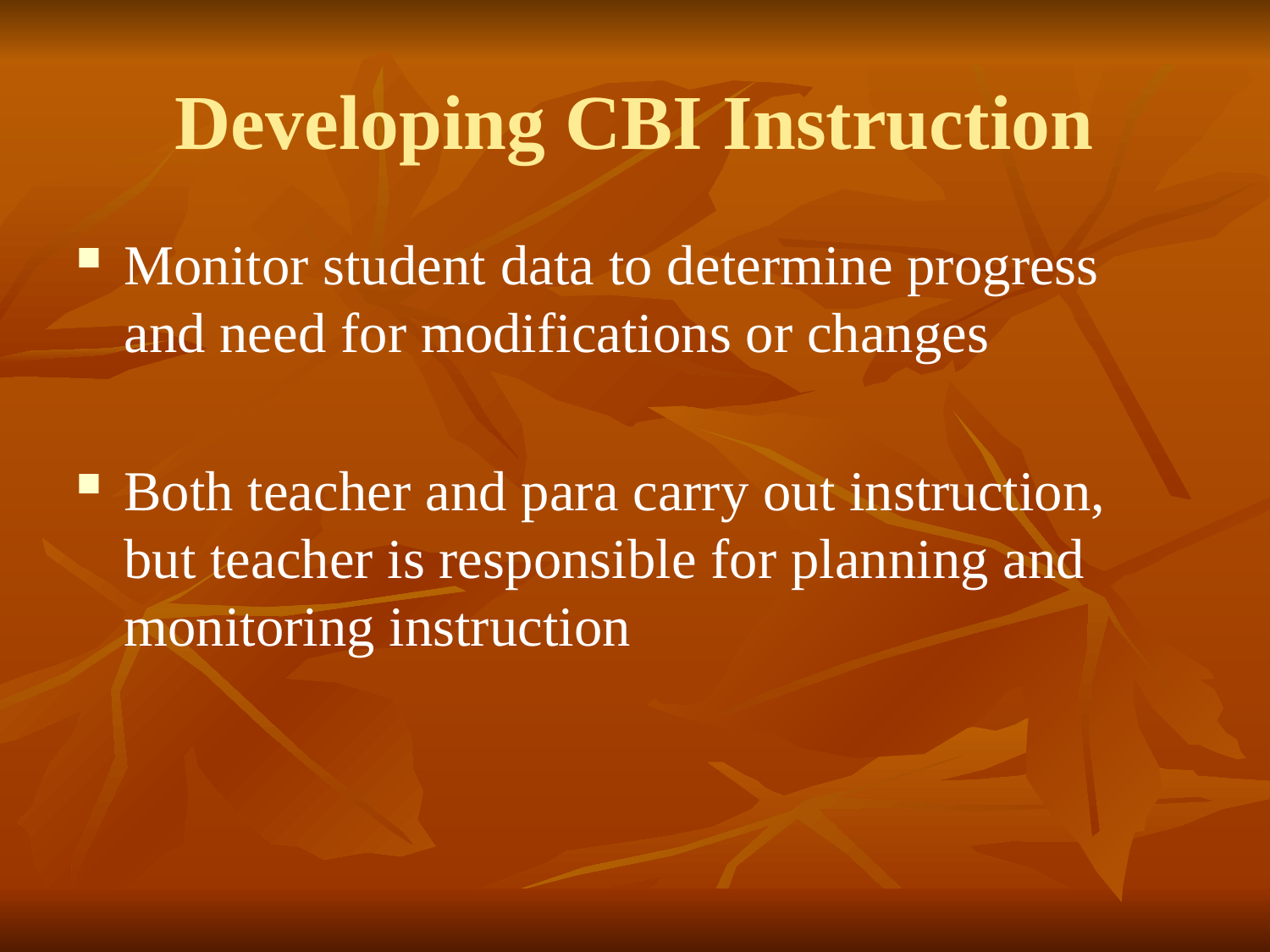

# Developing CBI Instruction
Monitor student data to determine progress and need for modifications or changes

Both teacher and para carry out instruction, but teacher is responsible for planning and monitoring instruction